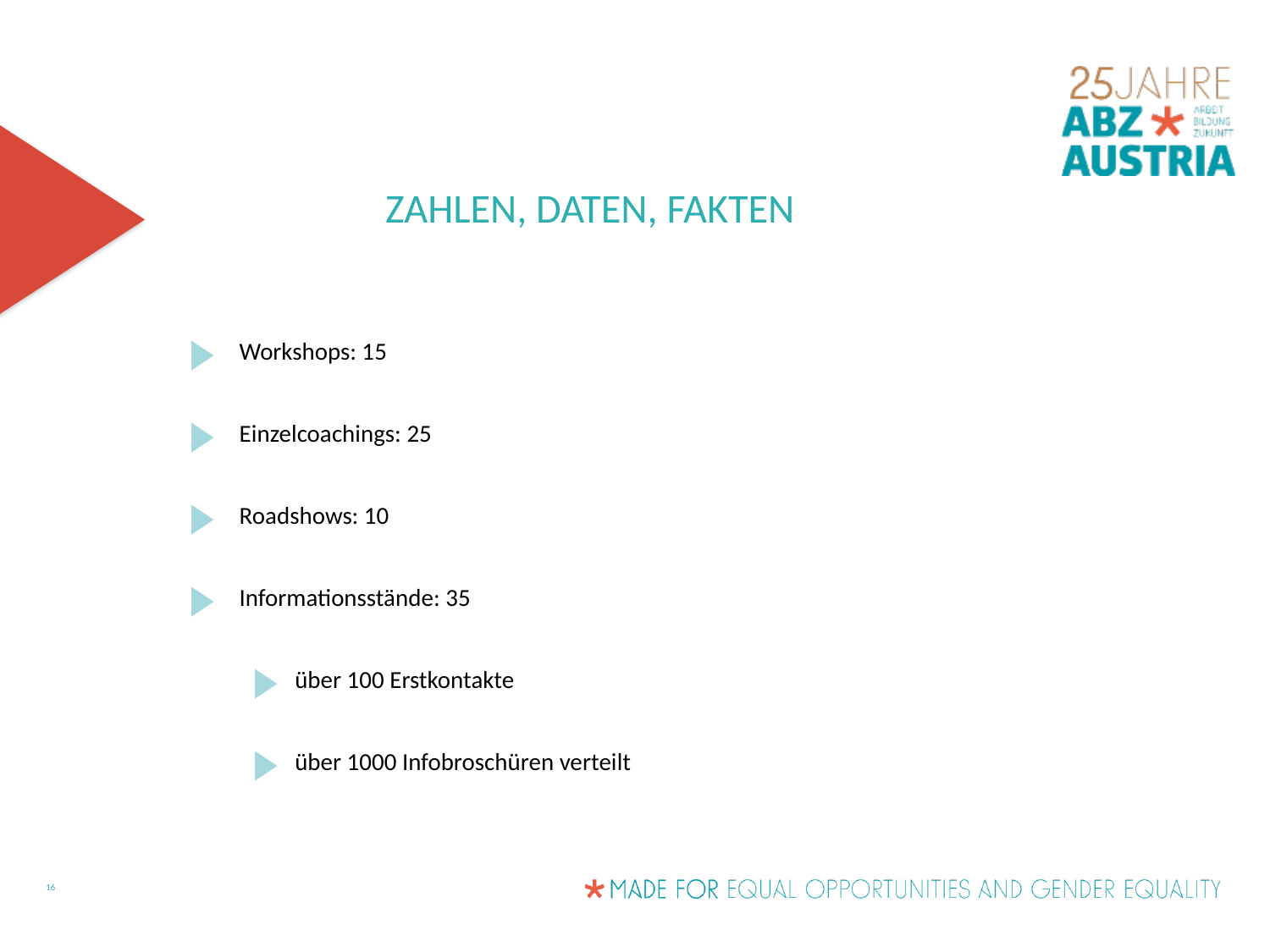

Zahlen, daten, fakten
Workshops: 15
Einzelcoachings: 25
Roadshows: 10
Informationsstände: 35
über 100 Erstkontakte
über 1000 Infobroschüren verteilt